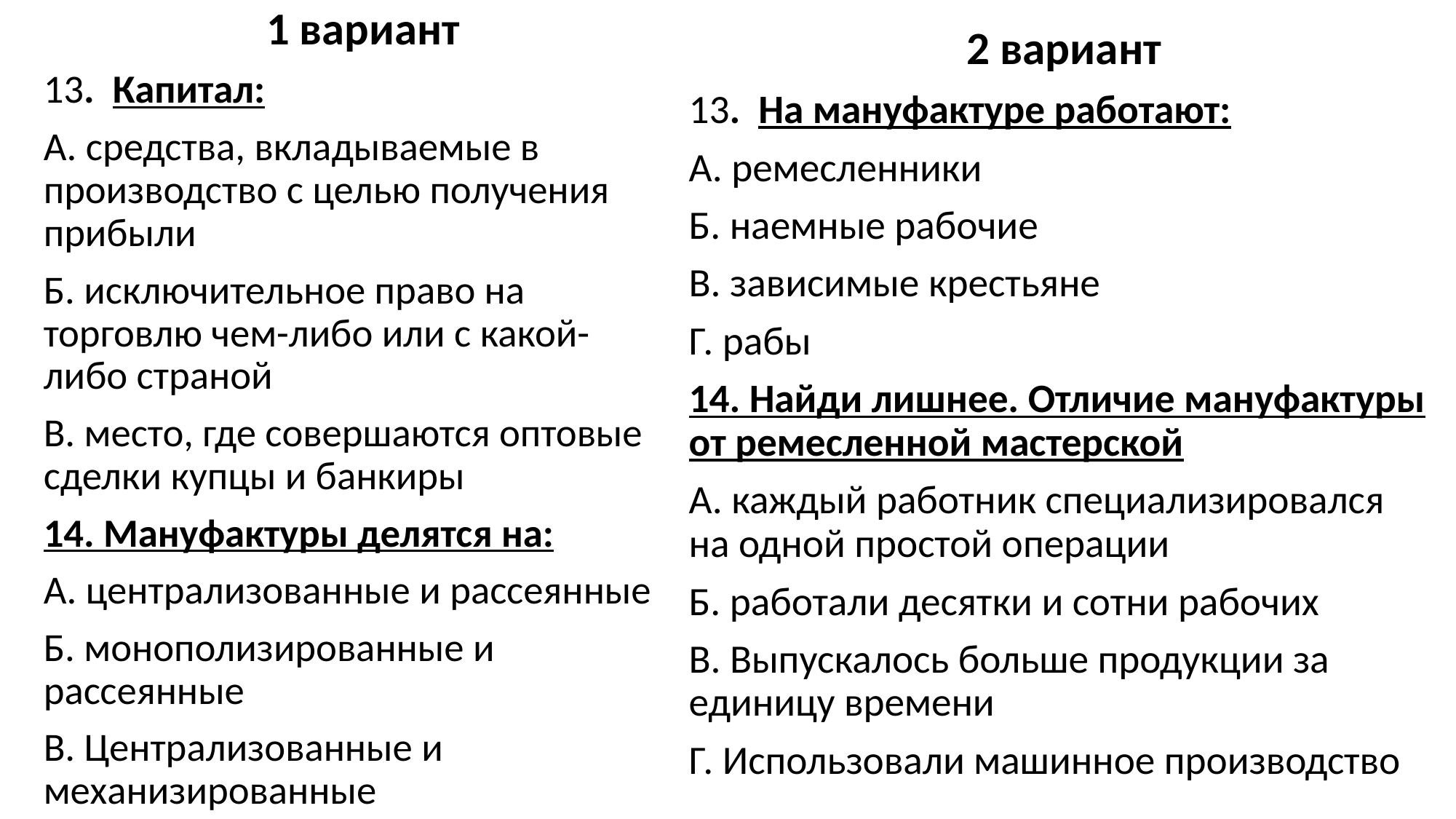

1 вариант
13.  Капитал:
А. средства, вкладываемые в производство с целью получения прибыли
Б. исключительное право на торговлю чем-либо или с какой-либо страной
В. место, где совершаются оптовые сделки купцы и банкиры
14. Мануфактуры делятся на:
А. централизованные и рассеянные
Б. монополизированные и рассеянные
В. Централизованные и механизированные
 2 вариант
13.  На мануфактуре работают:
А. ремесленники
Б. наемные рабочие
В. зависимые крестьяне
Г. рабы
14. Найди лишнее. Отличие мануфактуры от ремесленной мастерской
А. каждый работник специализировался на одной простой операции
Б. работали десятки и сотни рабочих
В. Выпускалось больше продукции за единицу времени
Г. Использовали машинное производство